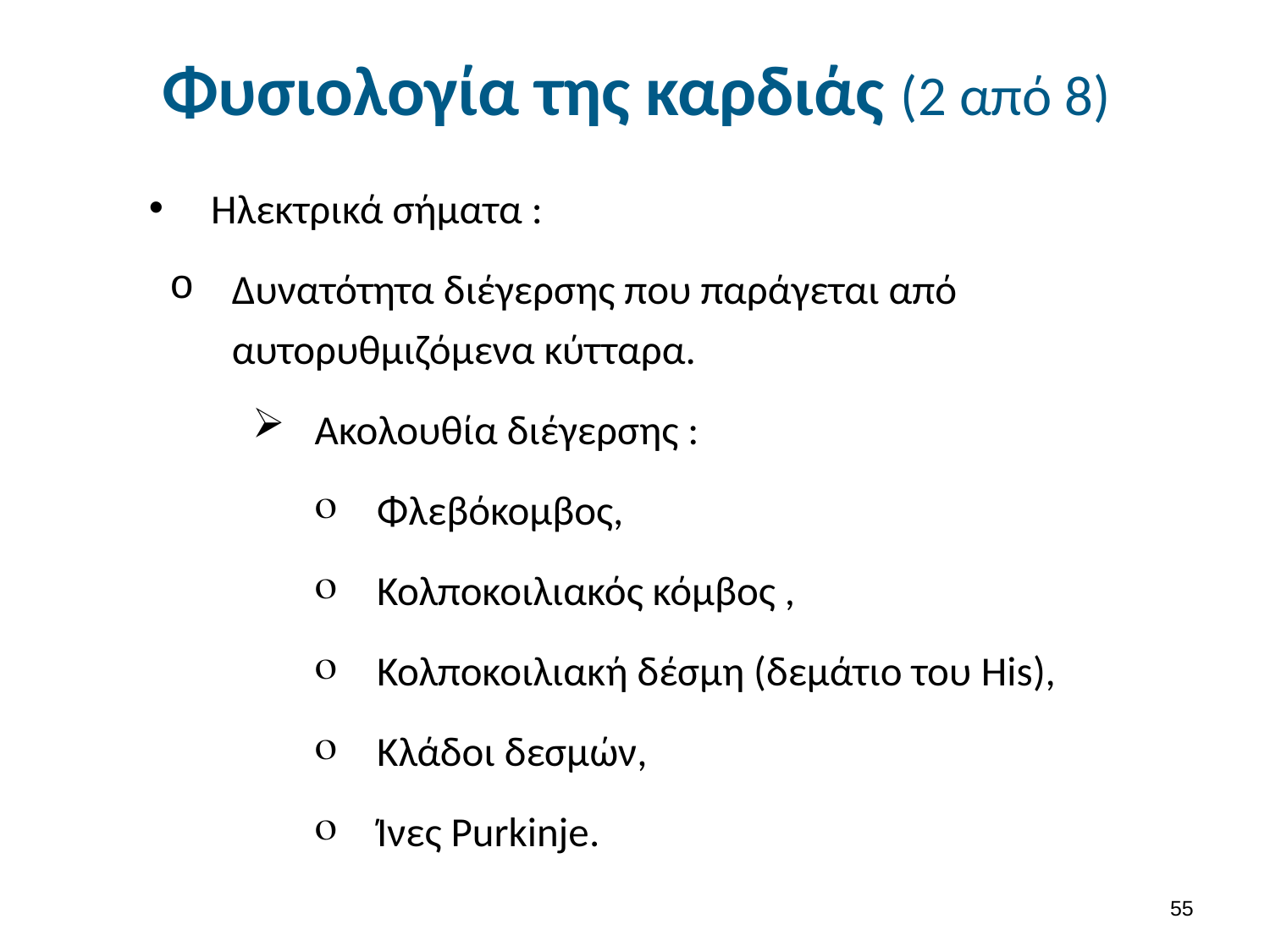

# Φυσιολογία της καρδιάς (2 από 8)
Ηλεκτρικά σήματα :
Δυνατότητα διέγερσης που παράγεται από αυτορυθμιζόμενα κύτταρα.
Ακολουθία διέγερσης :
Φλεβόκομβος,
Κολποκοιλιακός κόμβος ,
Κολποκοιλιακή δέσμη (δεμάτιο του His),
Κλάδοι δεσμών,
Ίνες Purkinje.
55